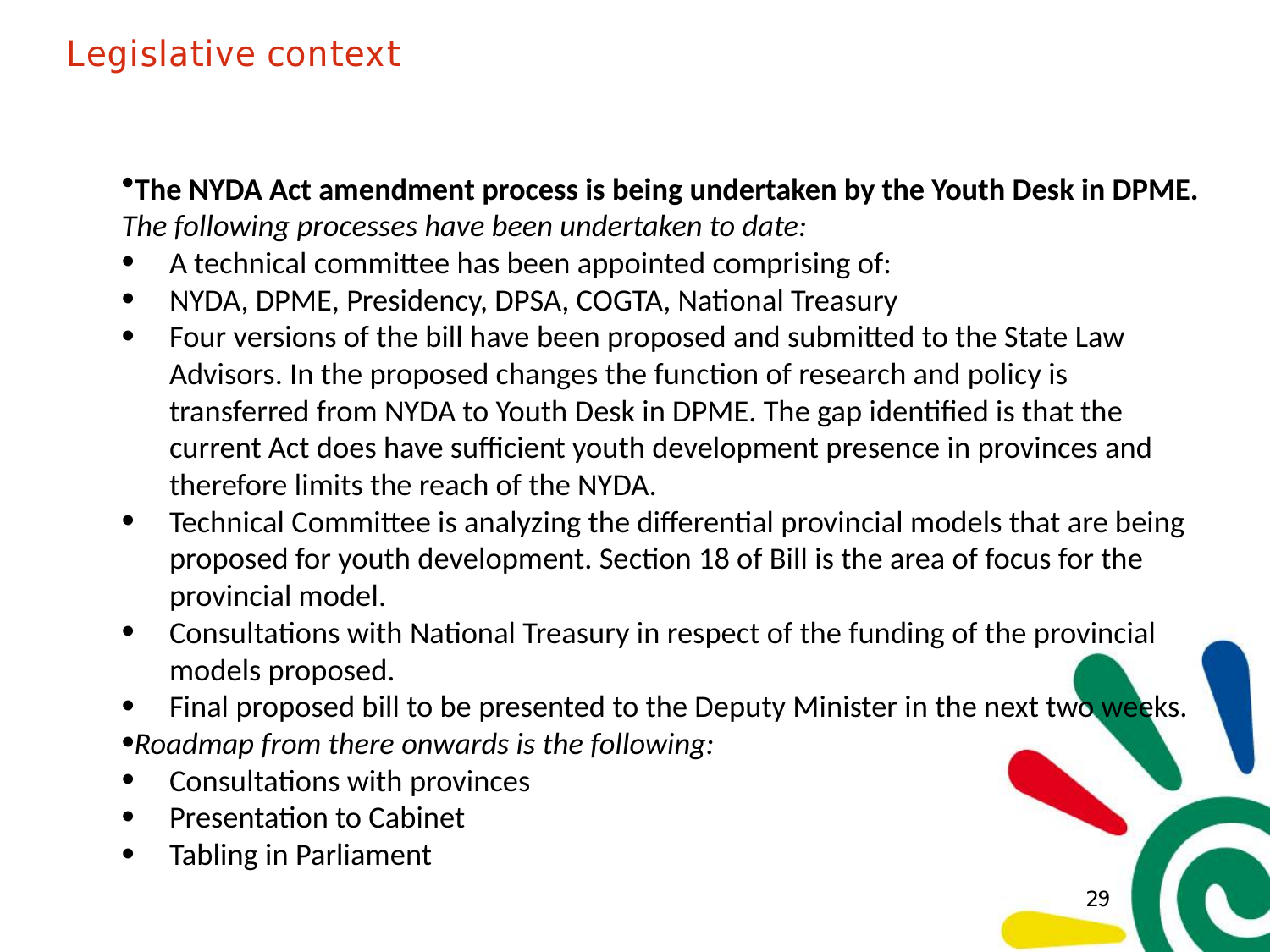

# Legislative context
The NYDA Act amendment process is being undertaken by the Youth Desk in DPME. The following processes have been undertaken to date:
A technical committee has been appointed comprising of:
NYDA, DPME, Presidency, DPSA, COGTA, National Treasury
Four versions of the bill have been proposed and submitted to the State Law Advisors. In the proposed changes the function of research and policy is transferred from NYDA to Youth Desk in DPME. The gap identified is that the current Act does have sufficient youth development presence in provinces and therefore limits the reach of the NYDA.
Technical Committee is analyzing the differential provincial models that are being proposed for youth development. Section 18 of Bill is the area of focus for the provincial model.
Consultations with National Treasury in respect of the funding of the provincial models proposed.
Final proposed bill to be presented to the Deputy Minister in the next two weeks.
Roadmap from there onwards is the following:
Consultations with provinces
Presentation to Cabinet
Tabling in Parliament
29